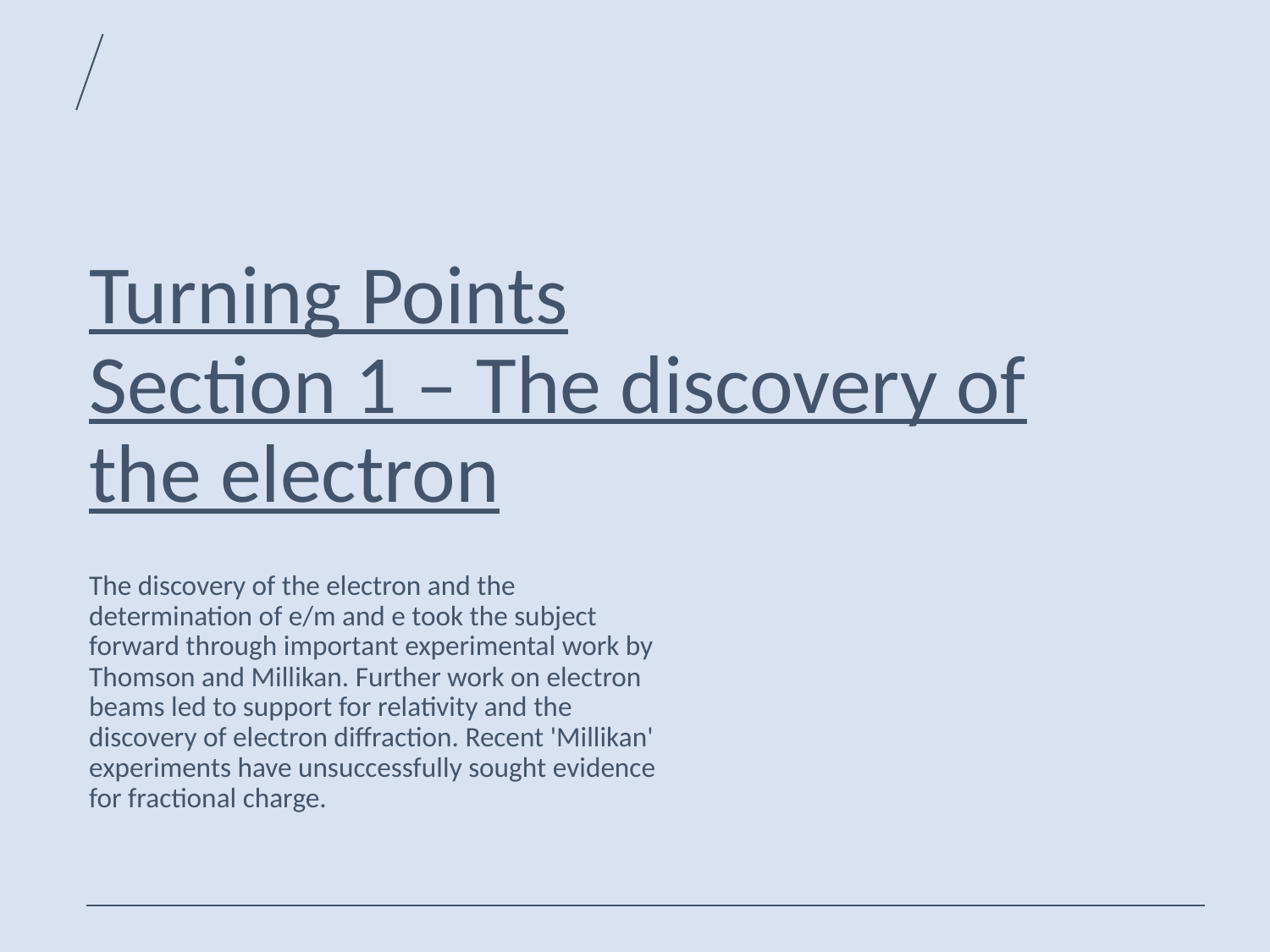

# Turning Points Section 1 – The discovery of the electron
The discovery of the electron and the determination of e/m and e took the subject forward through important experimental work by Thomson and Millikan. Further work on electron beams led to support for relativity and the discovery of electron diffraction. Recent 'Millikan' experiments have unsuccessfully sought evidence for fractional charge.